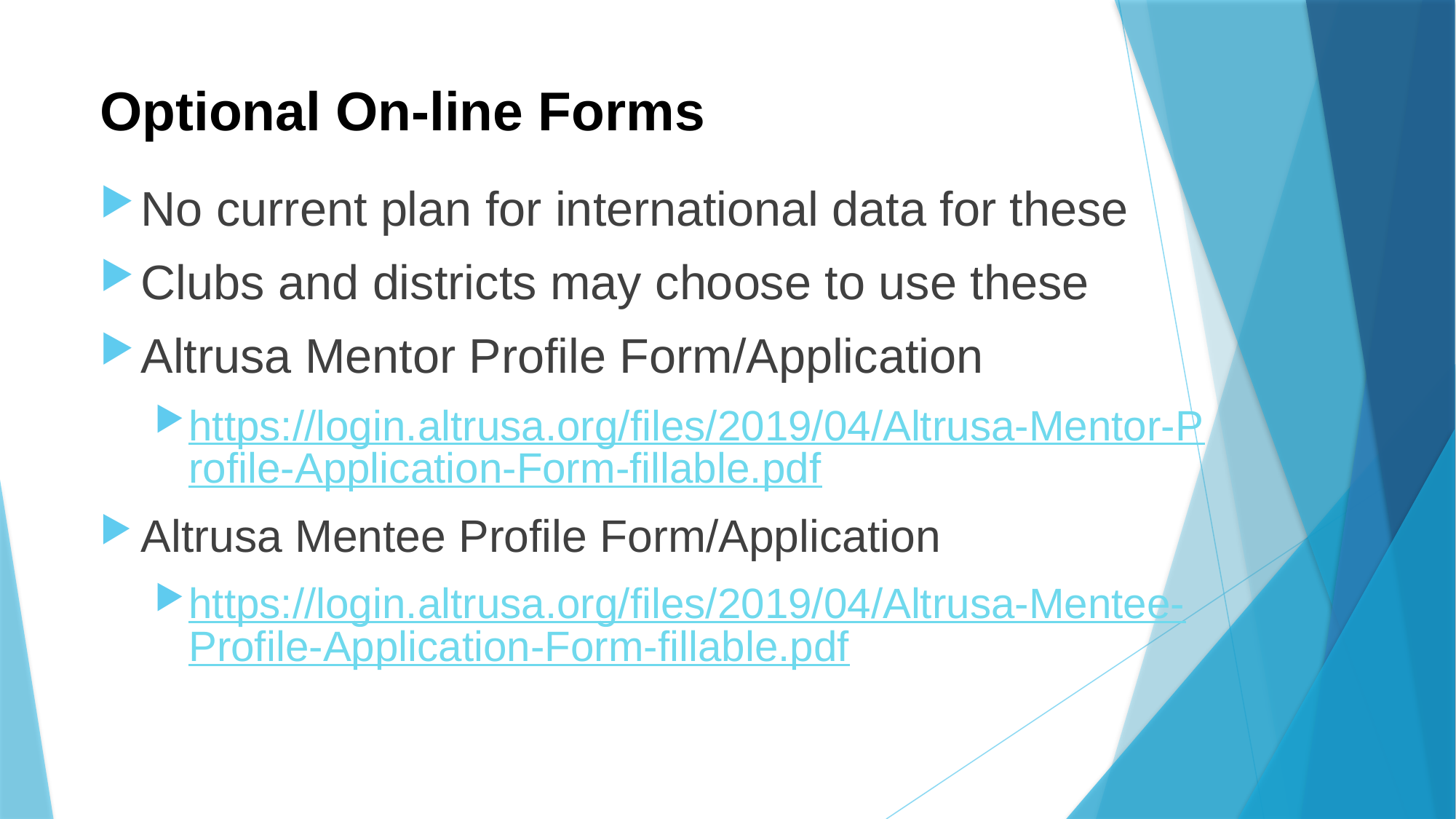

# Optional On-line Forms
No current plan for international data for these
Clubs and districts may choose to use these
Altrusa Mentor Profile Form/Application
https://login.altrusa.org/files/2019/04/Altrusa-Mentor-Profile-Application-Form-fillable.pdf
Altrusa Mentee Profile Form/Application
https://login.altrusa.org/files/2019/04/Altrusa-Mentee-Profile-Application-Form-fillable.pdf